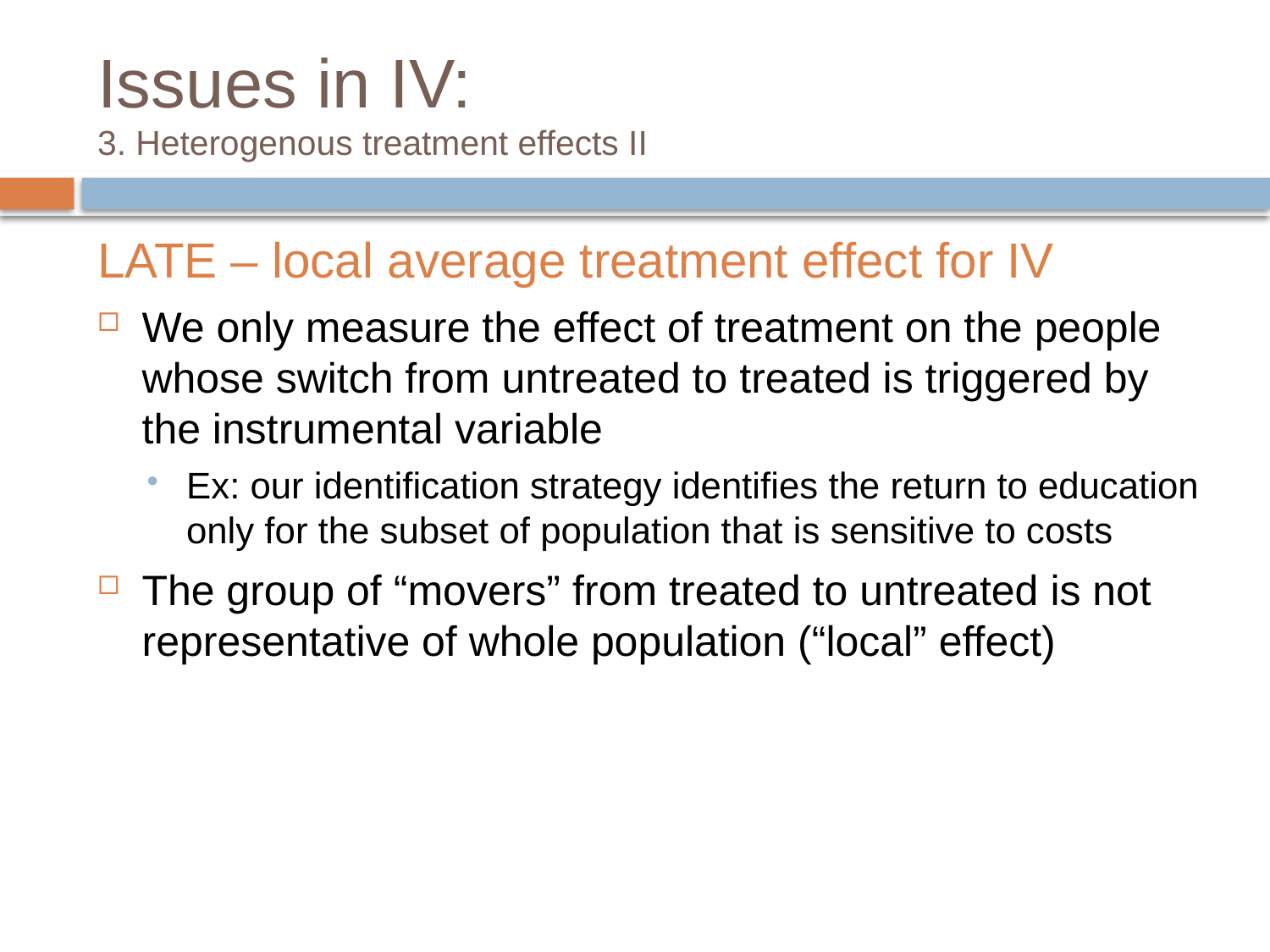

# Issues in IV: 3. Heterogenous treatment effects II
LATE – local average treatment effect for IV
We only measure the effect of treatment on the people whose switch from untreated to treated is triggered by the instrumental variable
Ex: our identification strategy identifies the return to education only for the subset of population that is sensitive to costs
The group of “movers” from treated to untreated is not representative of whole population (“local” effect)